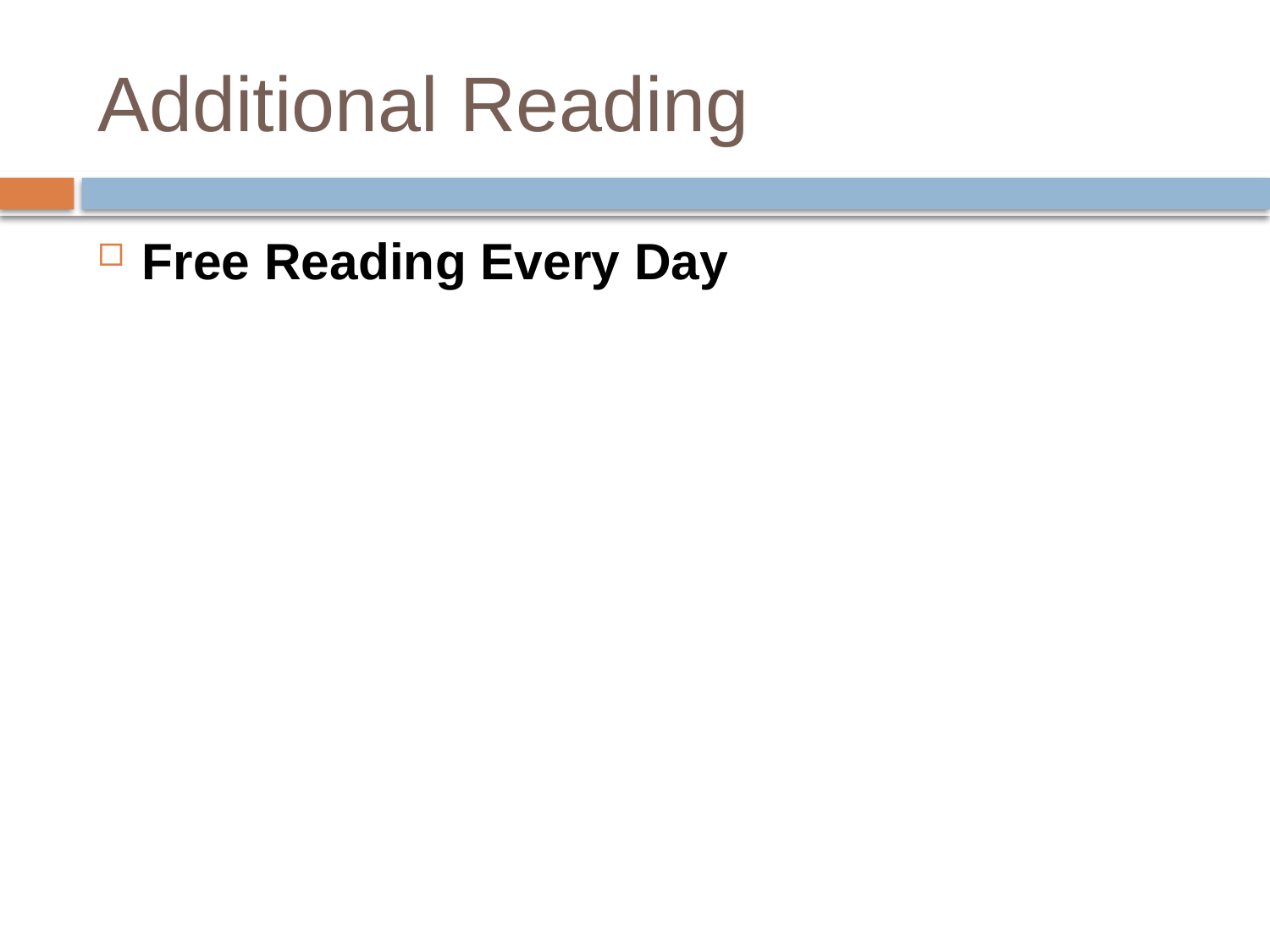

# Additional Reading
Free Reading Every Day